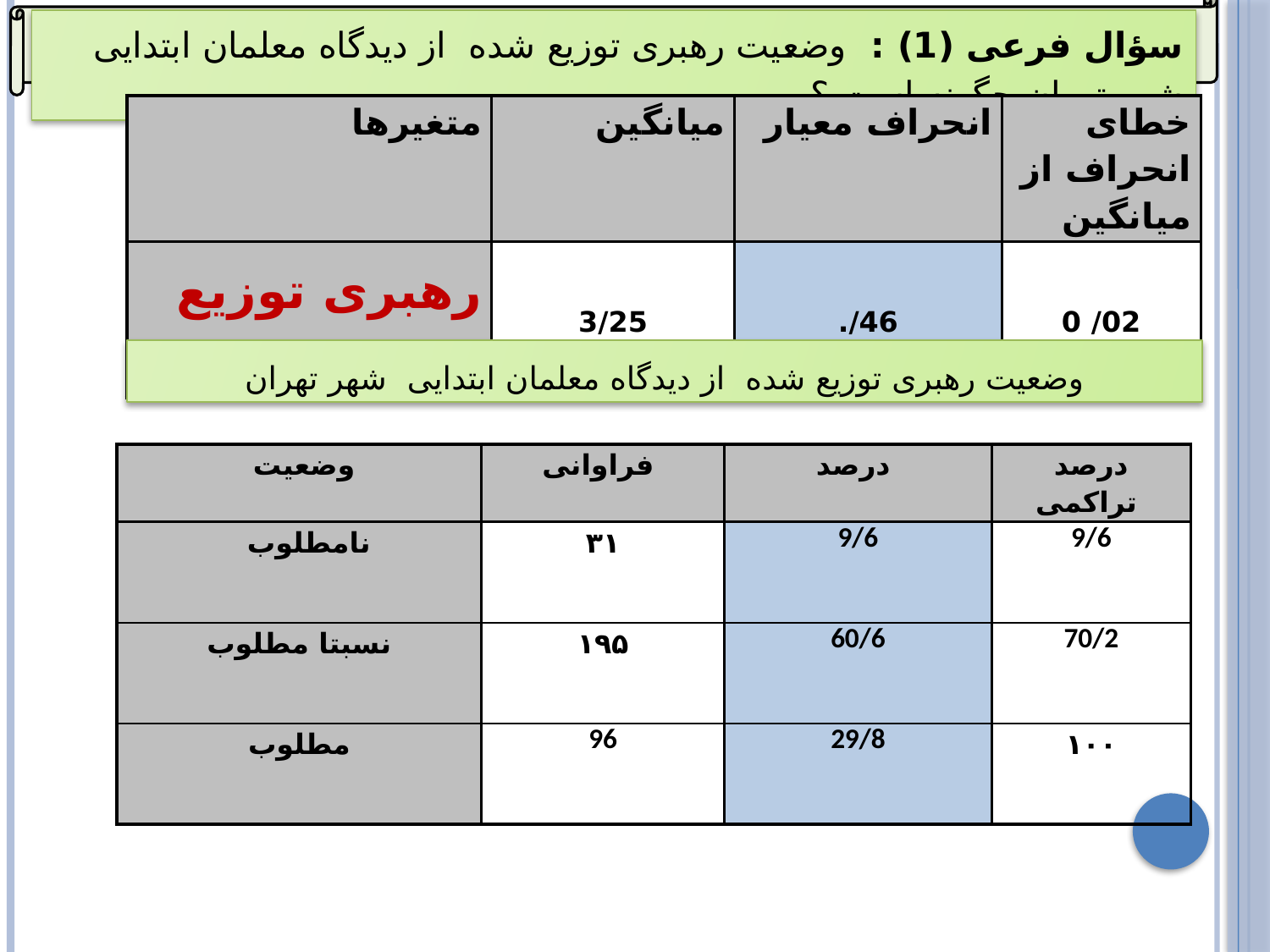

سؤال فرعی (1) :  وضعیت رهبری توزیع شده  از دیدگاه معلمان ابتدایی  شهر تهران چگونه است ؟
| متغيرها | میانگین | انحراف معیار | خطای انحراف از میانگین |
| --- | --- | --- | --- |
| رهبری توزیع شده | 3/25 | 46/. | 02/ 0 |
وضعیت رهبری توزیع شده  از دیدگاه معلمان ابتدایی  شهر تهران
| وضعیت | فراوانی | درصد | درصد تراکمی |
| --- | --- | --- | --- |
| نامطلوب | ۳۱ | 9/6 | 9/6 |
| نسبتا مطلوب | ۱۹۵ | 60/6 | 70/2 |
| مطلوب | 96 | 29/8 | ۱۰۰ |